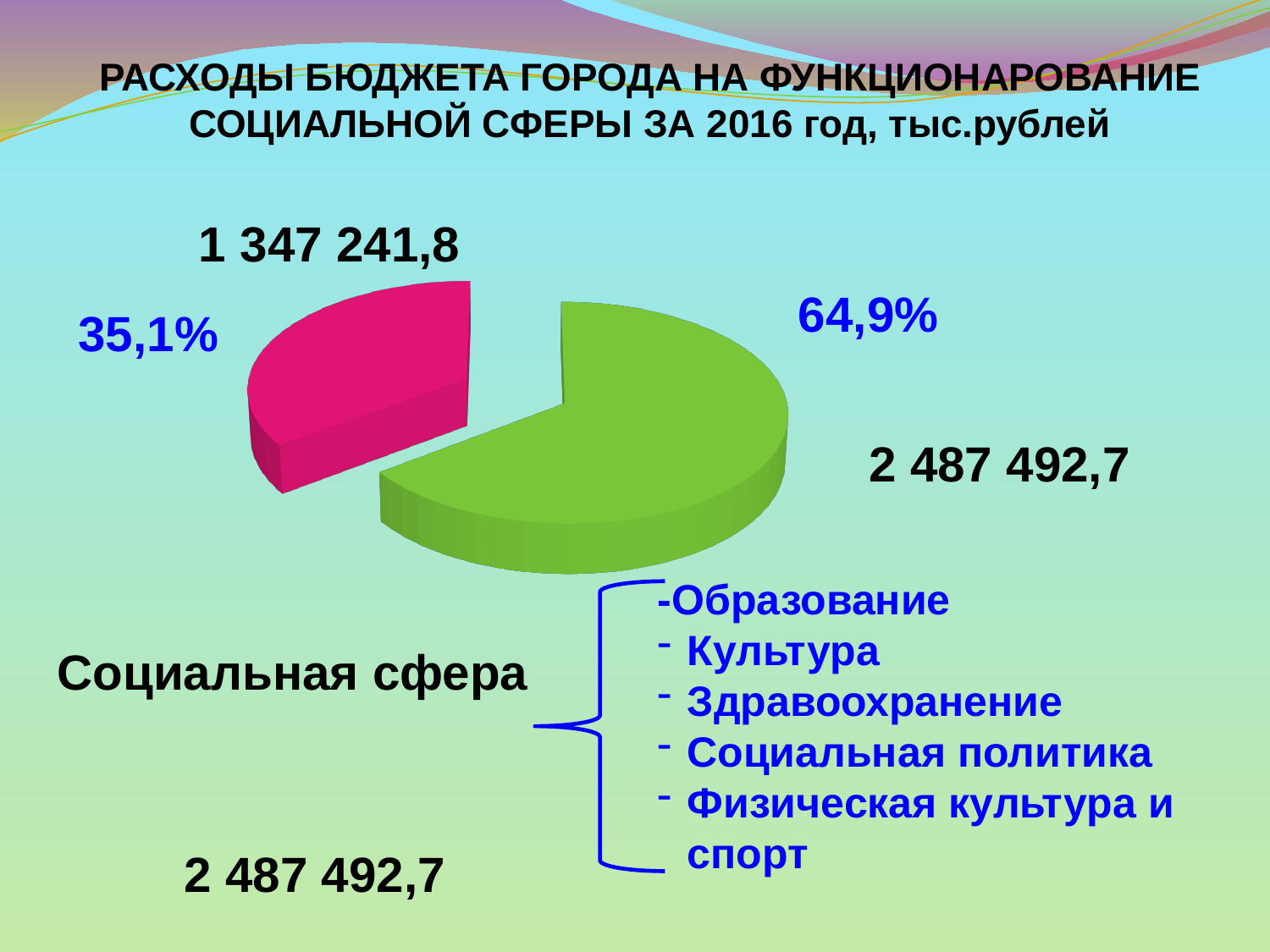

РАСХОДЫ БЮДЖЕТА ГОРОДА НА ФУНКЦИОНАРОВАНИЕ СОЦИАЛЬНОЙ СФЕРЫ ЗА 2016 год, тыс.рублей

[unsupported chart]

1 347 241,8

[unsupported chart]

64,9%
35,1%
2 487 492,7
-Образование
Культура
Здравоохранение
Социальная политика
Физическая культура и спорт

Социальная сфера
2 487 492,7